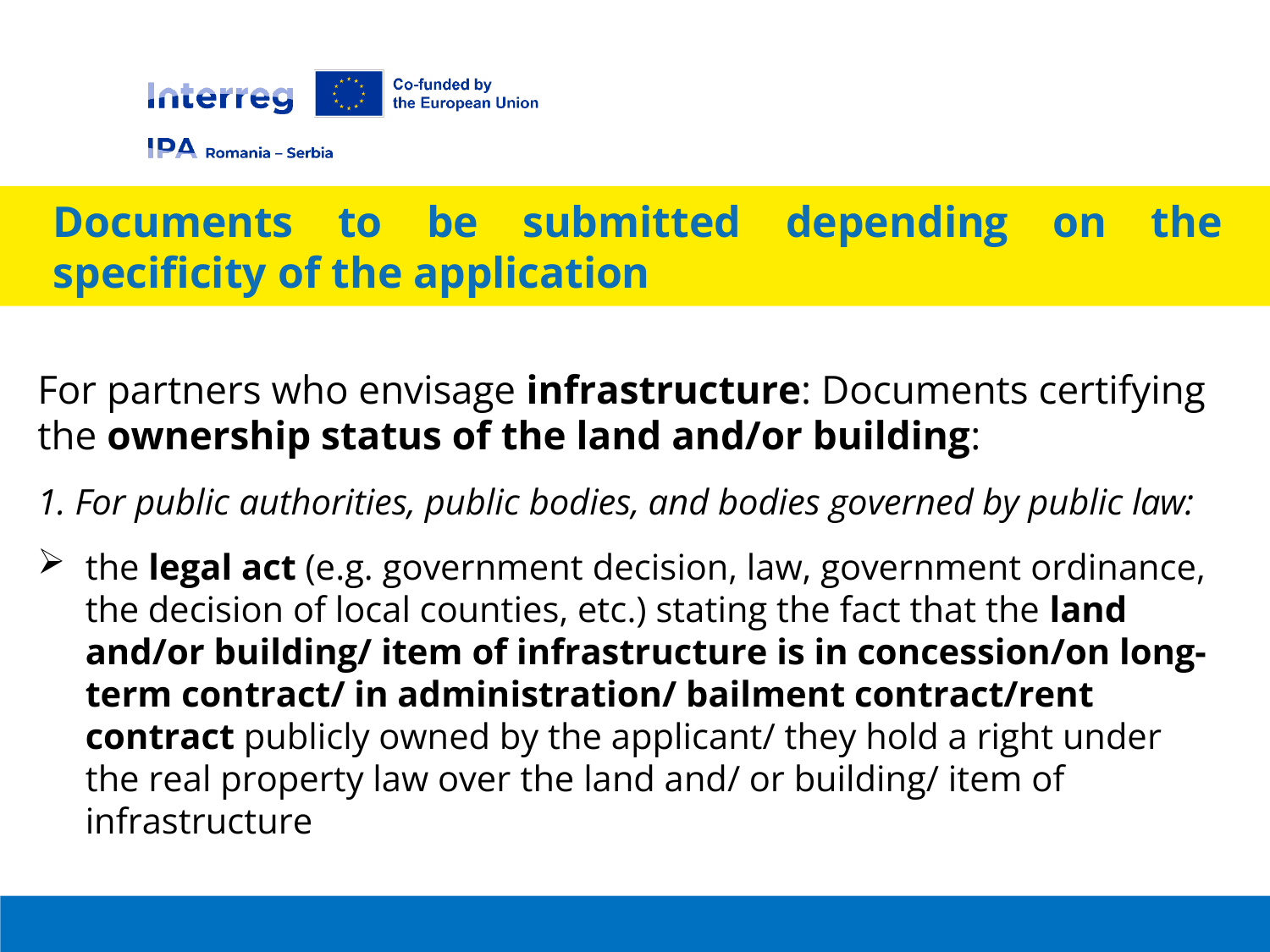

Documents to be submitted depending on the specificity of the application
For partners who envisage infrastructure: Documents certifying the ownership status of the land and/or building:
1. For public authorities, public bodies, and bodies governed by public law:
the legal act (e.g. government decision, law, government ordinance, the decision of local counties, etc.) stating the fact that the land and/or building/ item of infrastructure is in concession/on long-term contract/ in administration/ bailment contract/rent contract publicly owned by the applicant/ they hold a right under the real property law over the land and/ or building/ item of infrastructure